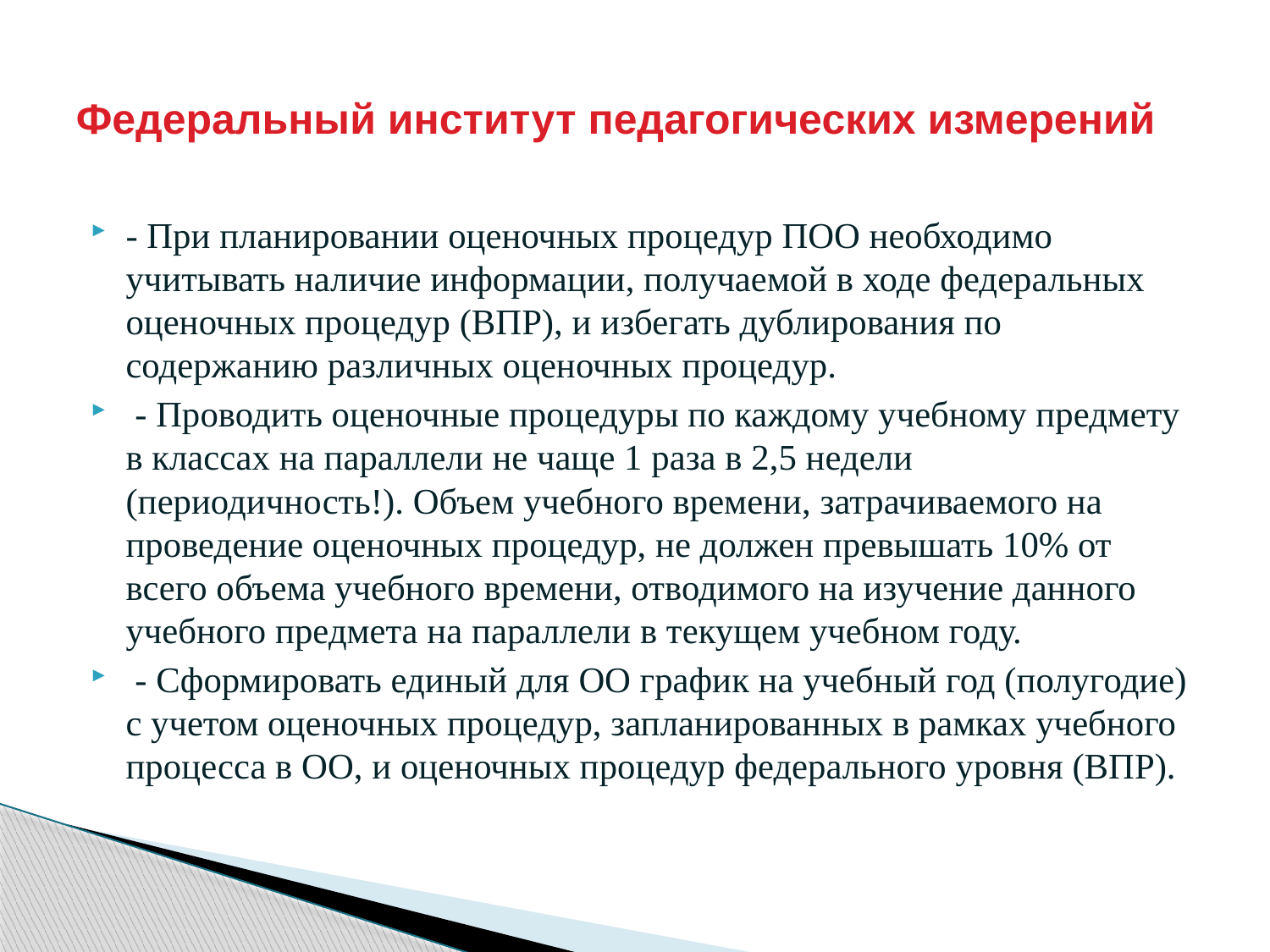

# Федеральный институт педагогических измерений
- При планировании оценочных процедур ПОО необходимо учитывать наличие информации, получаемой в ходе федеральных оценочных процедур (ВПР), и избегать дублирования по содержанию различных оценочных процедур.
 - Проводить оценочные процедуры по каждому учебному предмету в классах на параллели не чаще 1 раза в 2,5 недели (периодичность!). Объем учебного времени, затрачиваемого на проведение оценочных процедур, не должен превышать 10% от всего объема учебного времени, отводимого на изучение данного учебного предмета на параллели в текущем учебном году.
 - Сформировать единый для ОО график на учебный год (полугодие) с учетом оценочных процедур, запланированных в рамках учебного процесса в ОО, и оценочных процедур федерального уровня (ВПР).